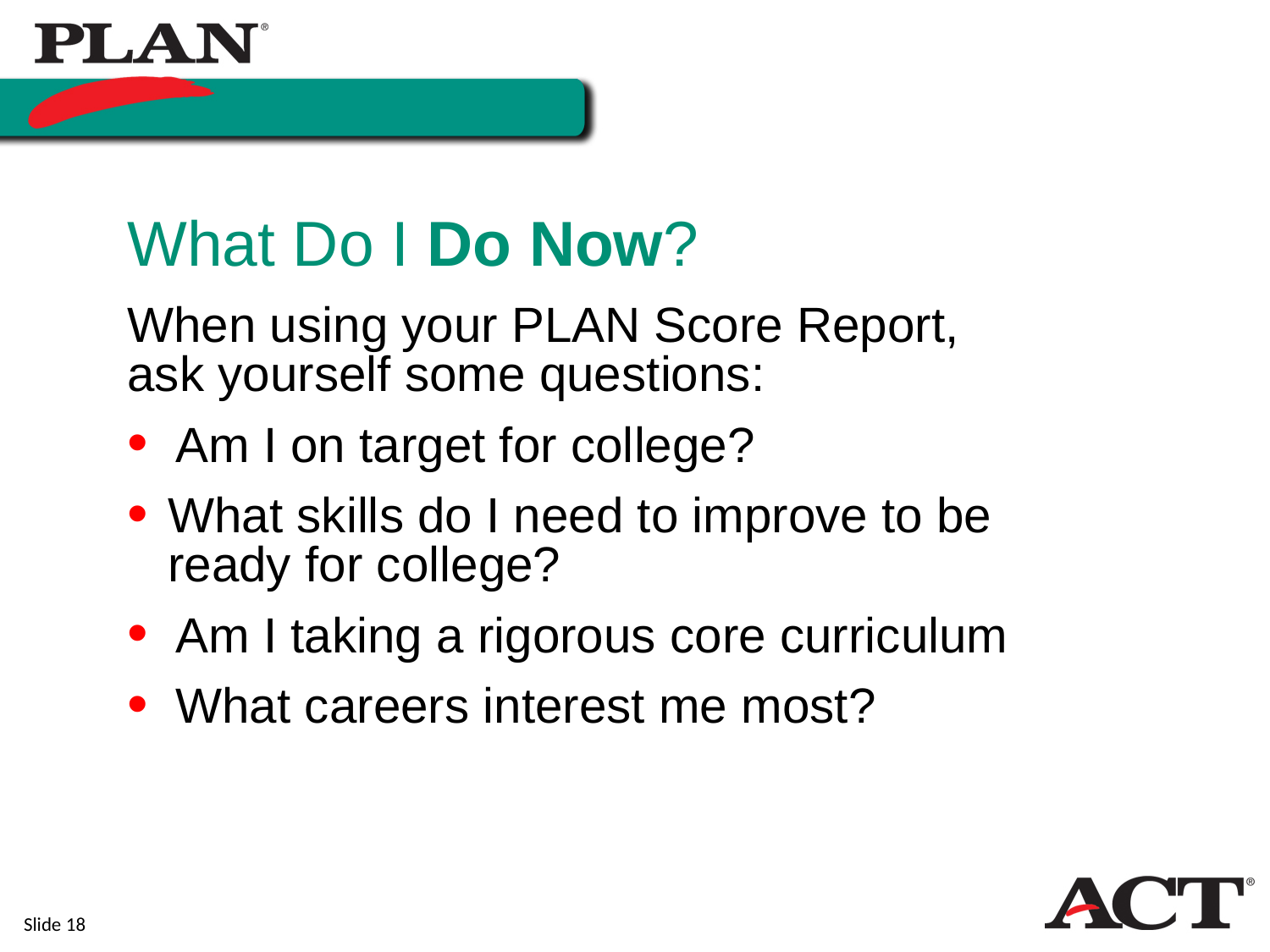

# What Do I Do Now?
When using your PLAN Score Report, ask yourself some questions:
Am I on target for college?
What skills do I need to improve to be
ready for college?
Am I taking a rigorous core curriculum
What careers interest me most?